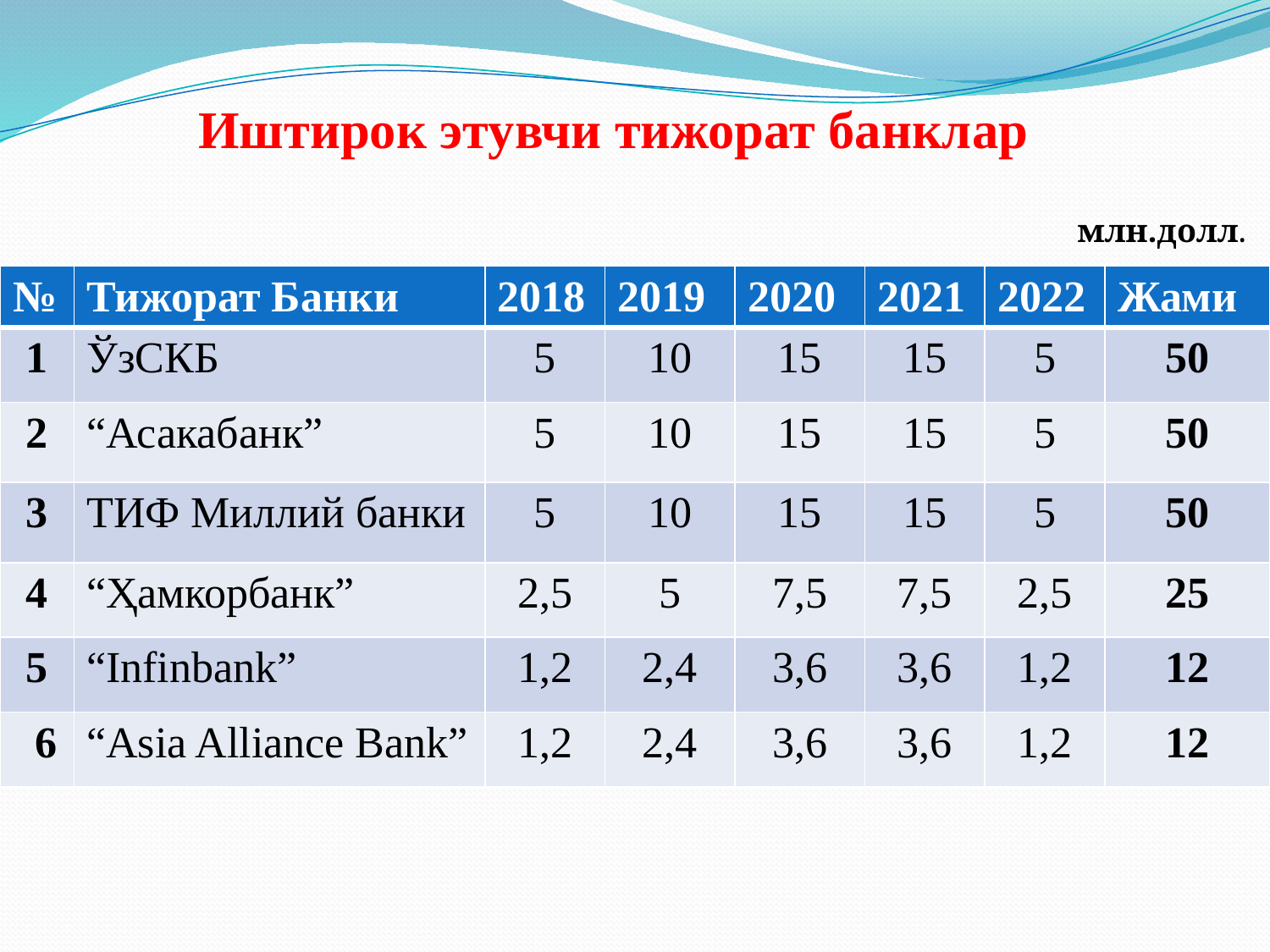

Иштирок этувчи тижорат банклар
млн.долл.
| № | Тижорат Банки | 2018 | 2019 | 2020 | 2021 | 2022 | Жами |
| --- | --- | --- | --- | --- | --- | --- | --- |
| 1 | ЎзСКБ | 5 | 10 | 15 | 15 | 5 | 50 |
| 2 | “Асакабанк” | 5 | 10 | 15 | 15 | 5 | 50 |
| 3 | ТИФ Миллий банки | 5 | 10 | 15 | 15 | 5 | 50 |
| 4 | “Ҳамкорбанк” | 2,5 | 5 | 7,5 | 7,5 | 2,5 | 25 |
| 5 | “Infinbank” | 1,2 | 2,4 | 3,6 | 3,6 | 1,2 | 12 |
| 6 | “Asia Alliance Bank” | 1,2 | 2,4 | 3,6 | 3,6 | 1,2 | 12 |